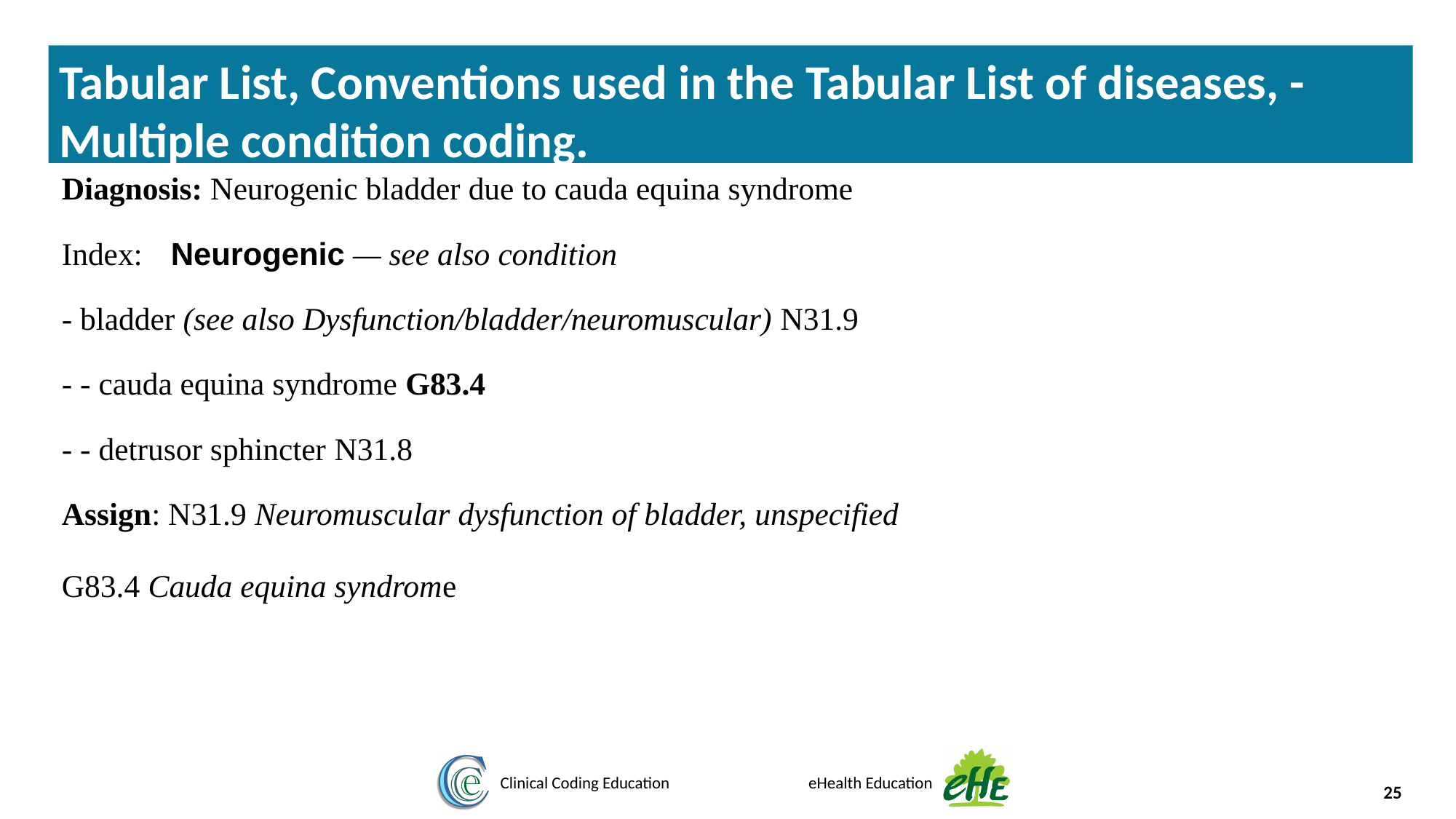

Tabular List, Conventions used in the Tabular List of diseases, - Multiple condition coding.

Diagnosis: Neurogenic bladder due to cauda equina syndrome
Index: 	Neurogenic — see also condition
- bladder (see also Dysfunction/bladder/neuromuscular) N31.9
- - cauda equina syndrome G83.4
- - detrusor sphincter N31.8
Assign: N31.9 Neuromuscular dysfunction of bladder, unspecified
G83.4 Cauda equina syndrome

25